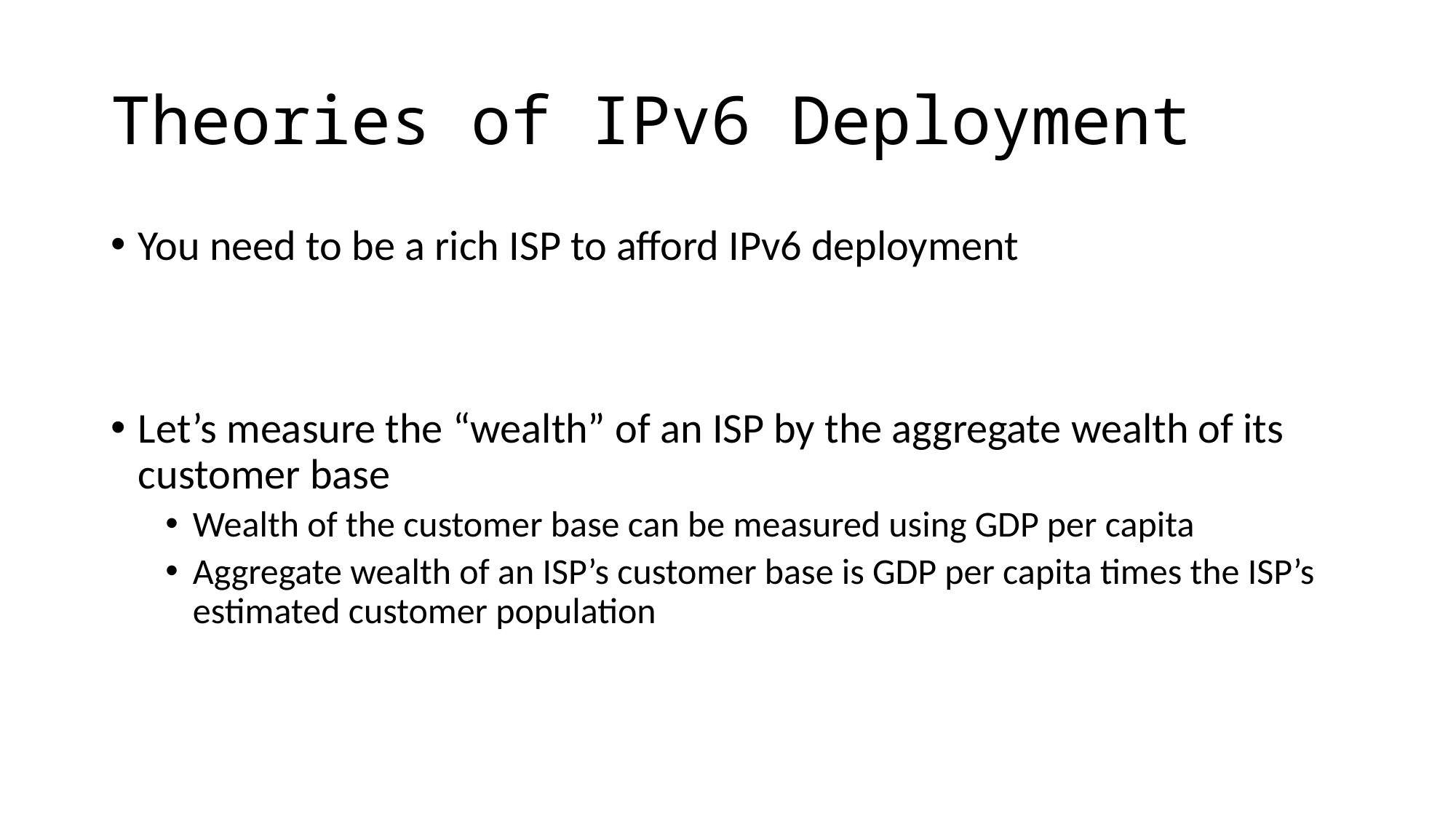

# Theories of IPv6 Deployment
You need to be a rich ISP to afford IPv6 deployment

Let’s measure the “wealth” of an ISP by the aggregate wealth of its customer base
Wealth of the customer base can be measured using GDP per capita
Aggregate wealth of an ISP’s customer base is GDP per capita times the ISP’s estimated customer population